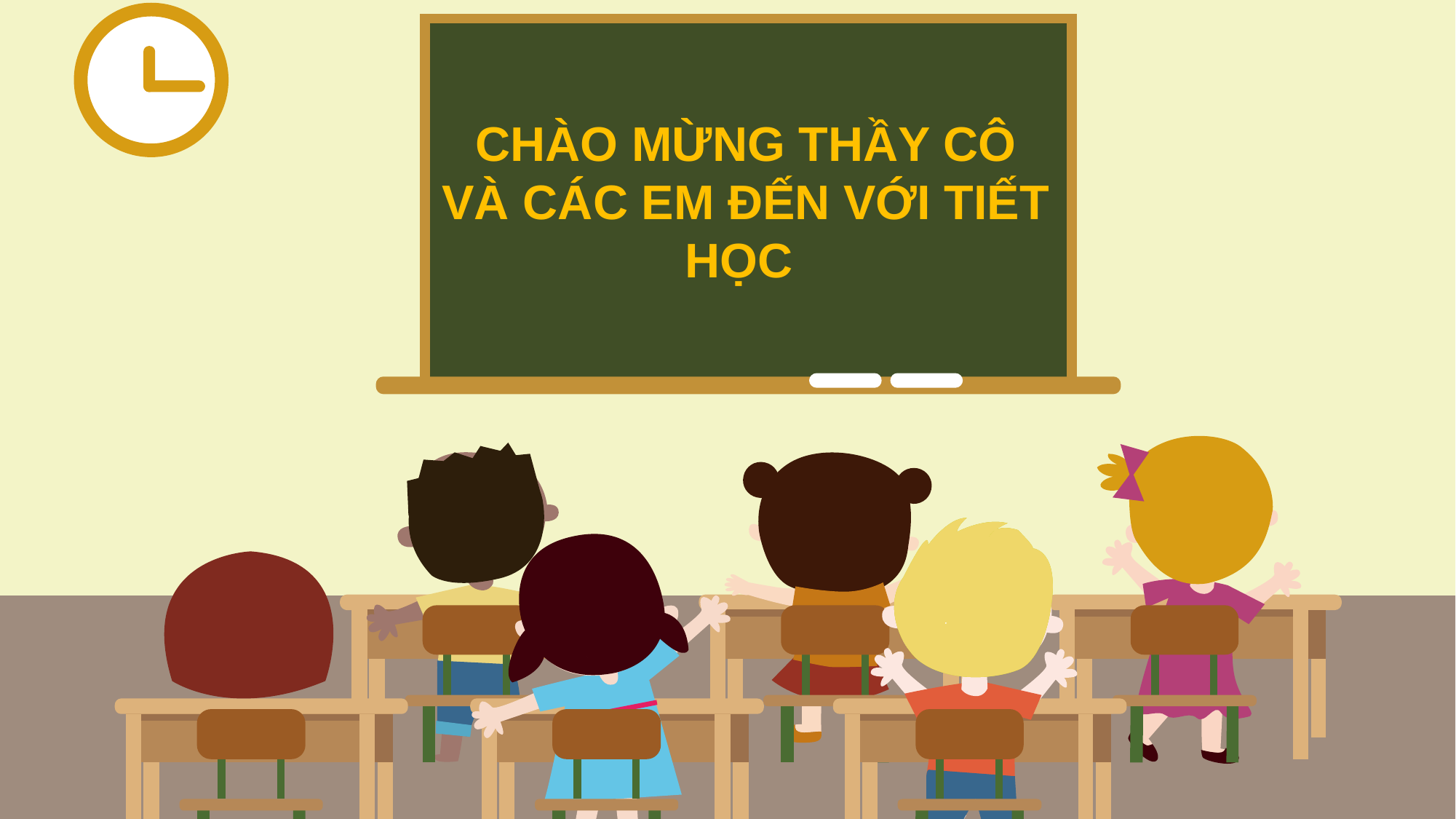

CHÀO MỪNG THẦY CÔ VÀ CÁC EM ĐẾN VỚI TIẾT HỌC